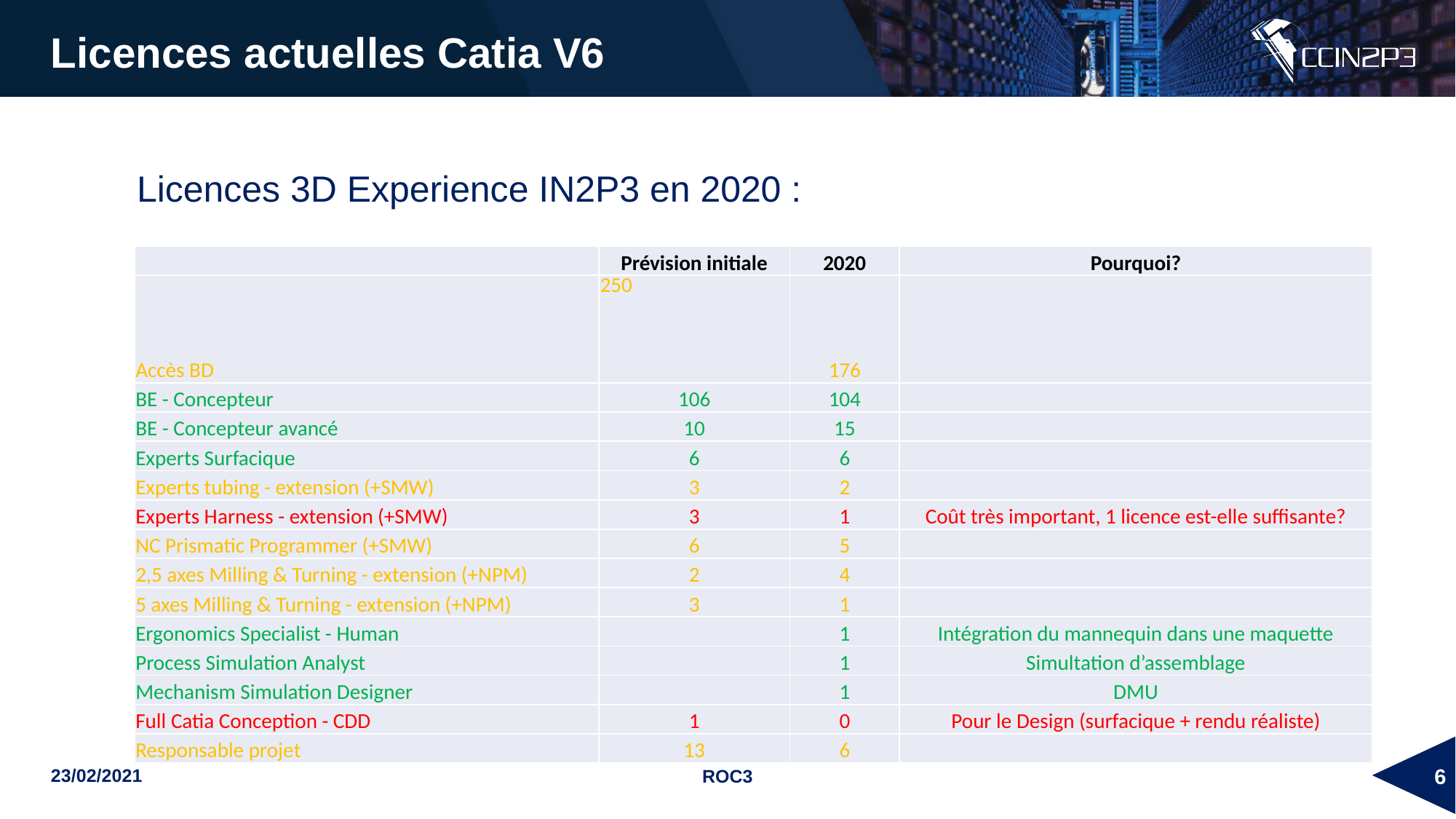

Licences actuelles Catia V6
Licences 3D Experience IN2P3 en 2020 :
|  | Prévision initiale | 2020 | Pourquoi? |
| --- | --- | --- | --- |
| Accès BD | 250 | 176 |  |
| BE - Concepteur | 106 | 104 |  |
| BE - Concepteur avancé | 10 | 15 |  |
| Experts Surfacique | 6 | 6 |  |
| Experts tubing - extension (+SMW) | 3 | 2 |  |
| Experts Harness - extension (+SMW) | 3 | 1 | Coût très important, 1 licence est-elle suffisante? |
| NC Prismatic Programmer (+SMW) | 6 | 5 |  |
| 2,5 axes Milling & Turning - extension (+NPM) | 2 | 4 |  |
| 5 axes Milling & Turning - extension (+NPM) | 3 | 1 |  |
| Ergonomics Specialist - Human |  | 1 | Intégration du mannequin dans une maquette |
| Process Simulation Analyst |  | 1 | Simultation d’assemblage |
| Mechanism Simulation Designer |  | 1 | DMU |
| Full Catia Conception - CDD | 1 | 0 | Pour le Design (surfacique + rendu réaliste) |
| Responsable projet | 13 | 6 |  |
23/02/2021
ROC3
6